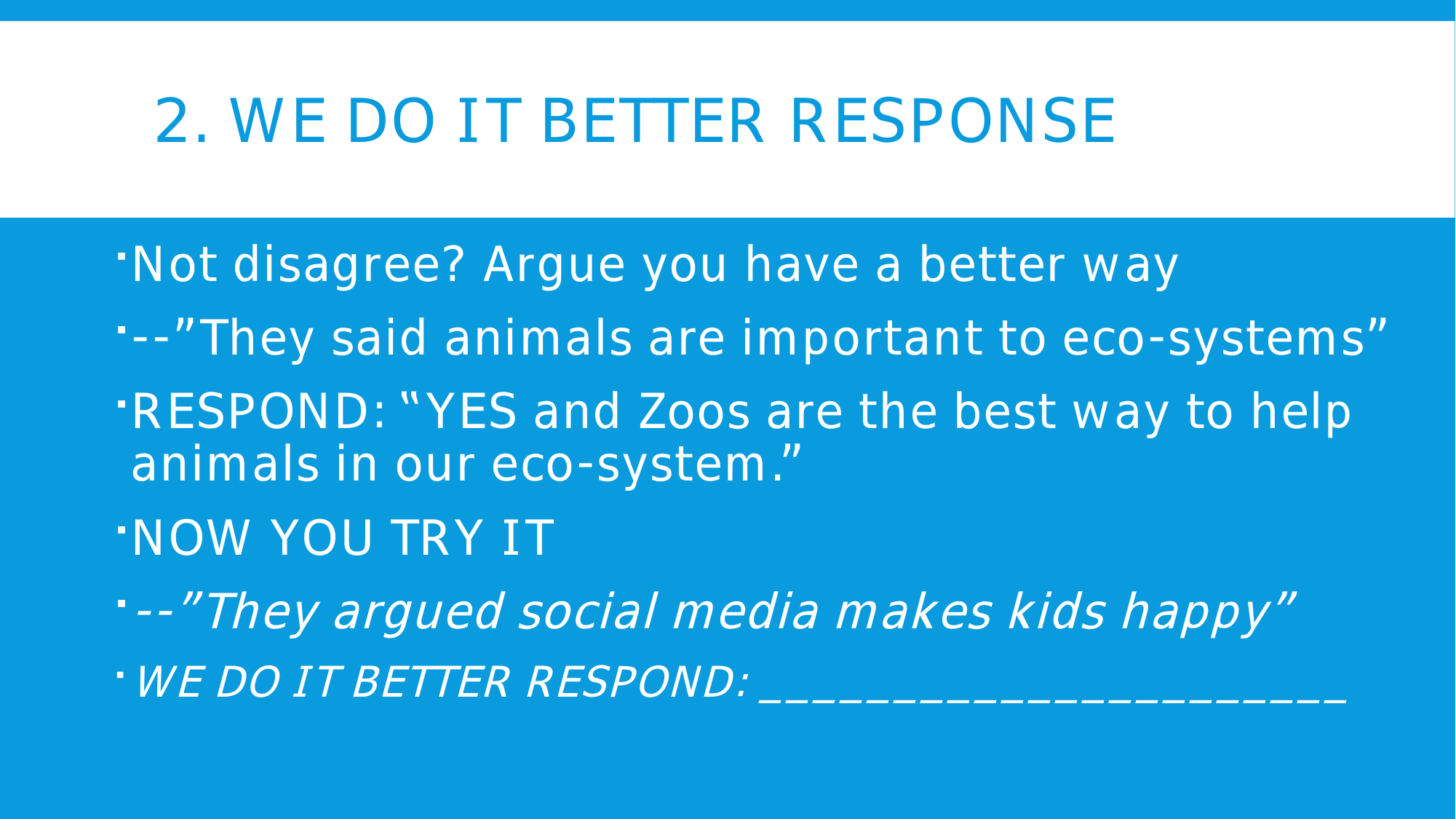

# 2. WE DO IT BETTER RESPONSE
Not disagree? Argue you have a better way
--”They said animals are important to eco-systems”
RESPOND: “YES and Zoos are the best way to help animals in our eco-system.”
NOW YOU TRY IT
--”They argued social media makes kids happy”
WE DO IT BETTER RESPOND: ______________________